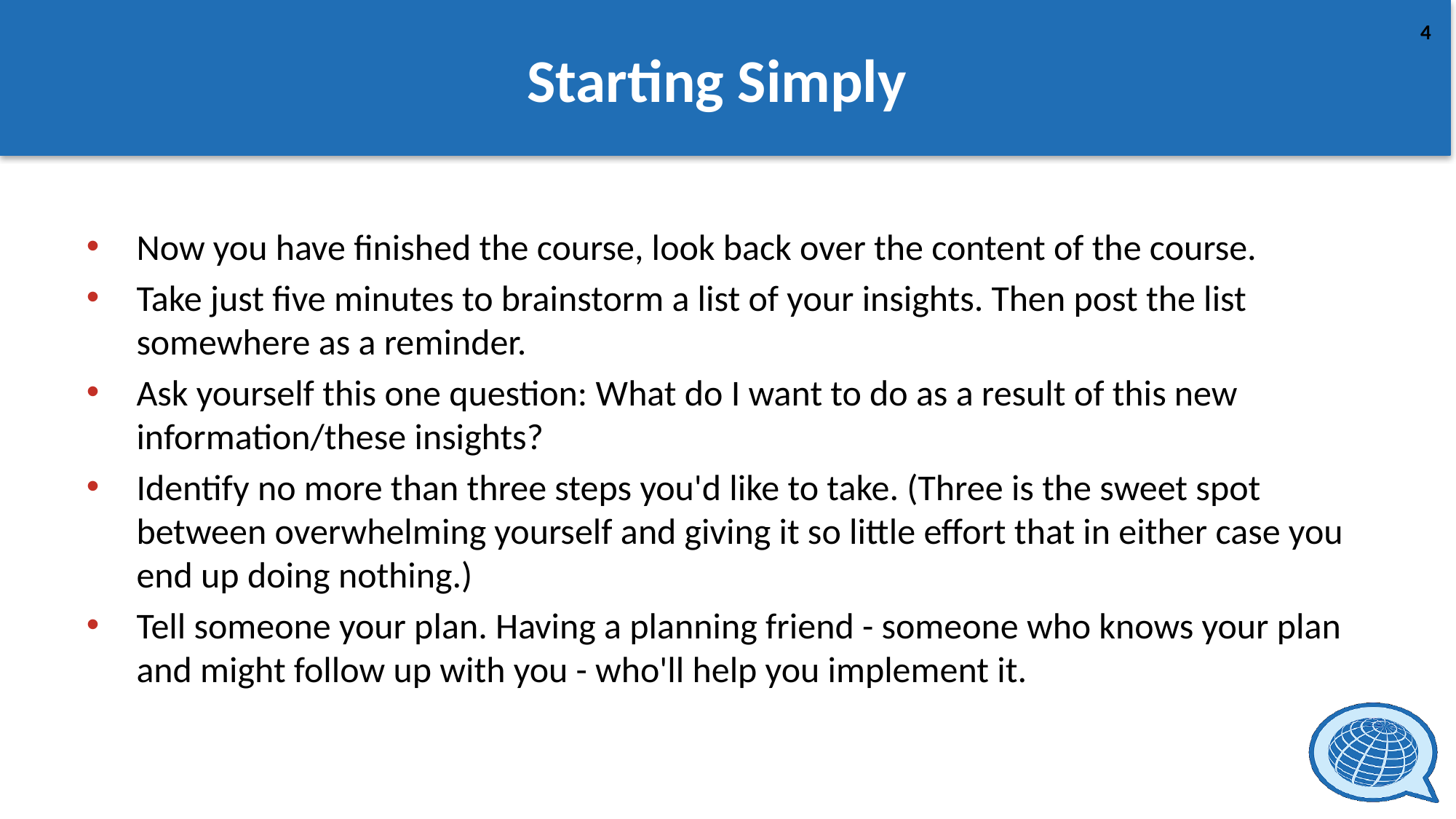

# Starting Simply
Now you have finished the course, look back over the content of the course.
Take just five minutes to brainstorm a list of your insights. Then post the list somewhere as a reminder.
Ask yourself this one question: What do I want to do as a result of this new information/these insights?
Identify no more than three steps you'd like to take. (Three is the sweet spot between overwhelming yourself and giving it so little effort that in either case you end up doing nothing.)
Tell someone your plan. Having a planning friend - someone who knows your plan and might follow up with you - who'll help you implement it.